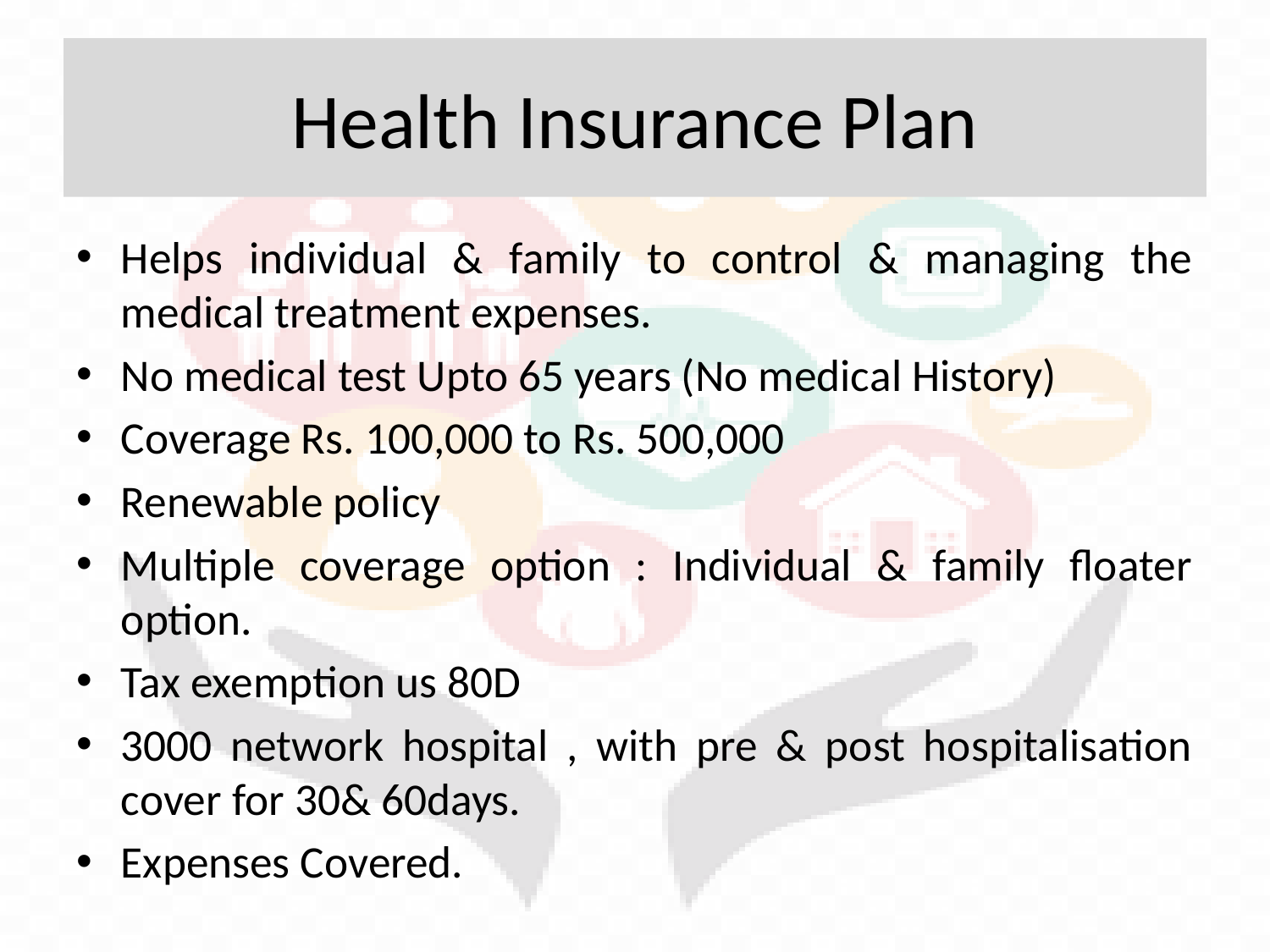

# Health Insurance Plan
Helps individual & family to control & managing the medical treatment expenses.
No medical test Upto 65 years (No medical History)
Coverage Rs. 100,000 to Rs. 500,000
Renewable policy
Multiple coverage option : Individual & family floater option.
Tax exemption us 80D
3000 network hospital , with pre & post hospitalisation cover for 30& 60days.
Expenses Covered.